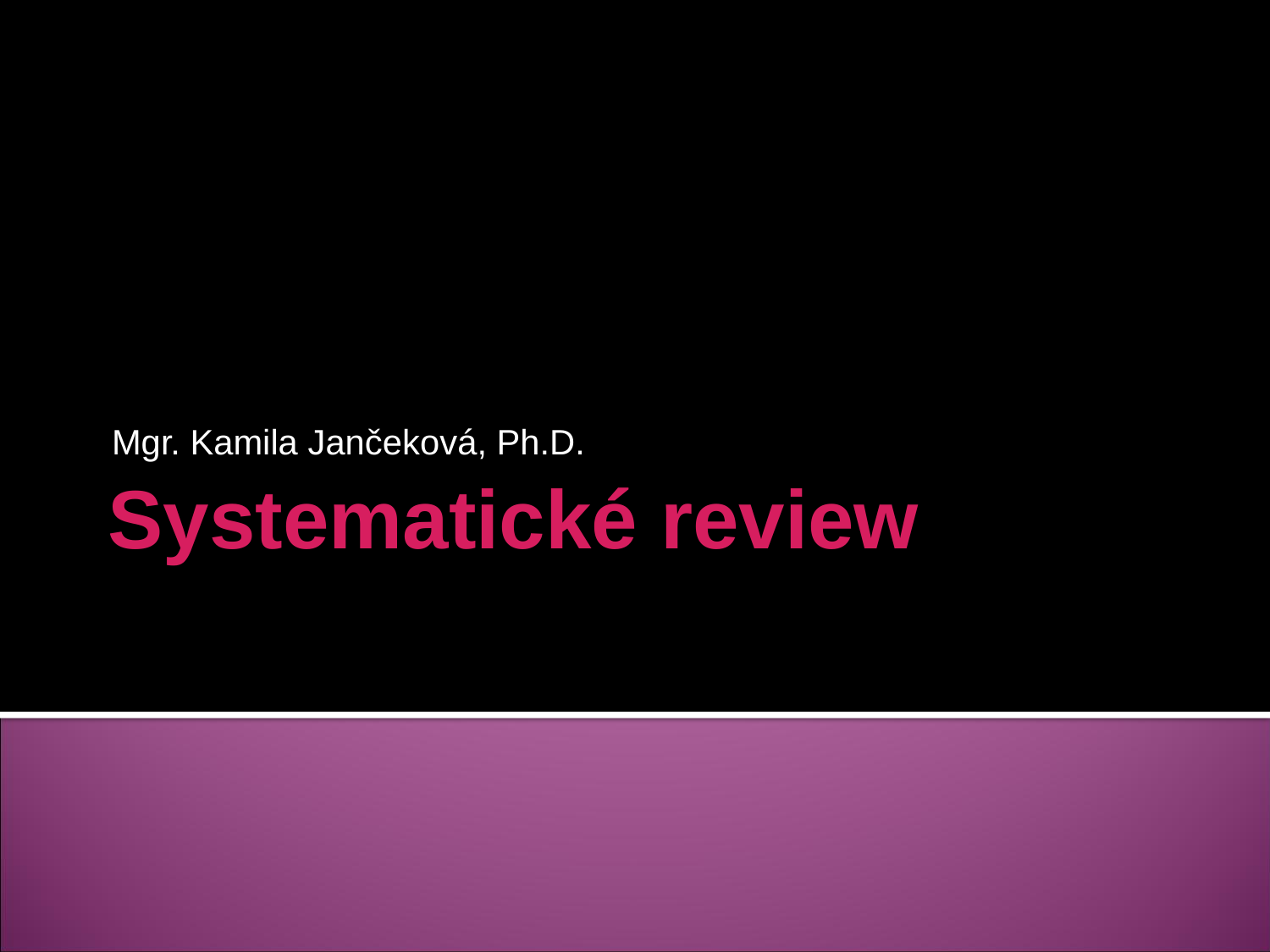

Mgr. Kamila Jančeková, Ph.D.
# Systematické review